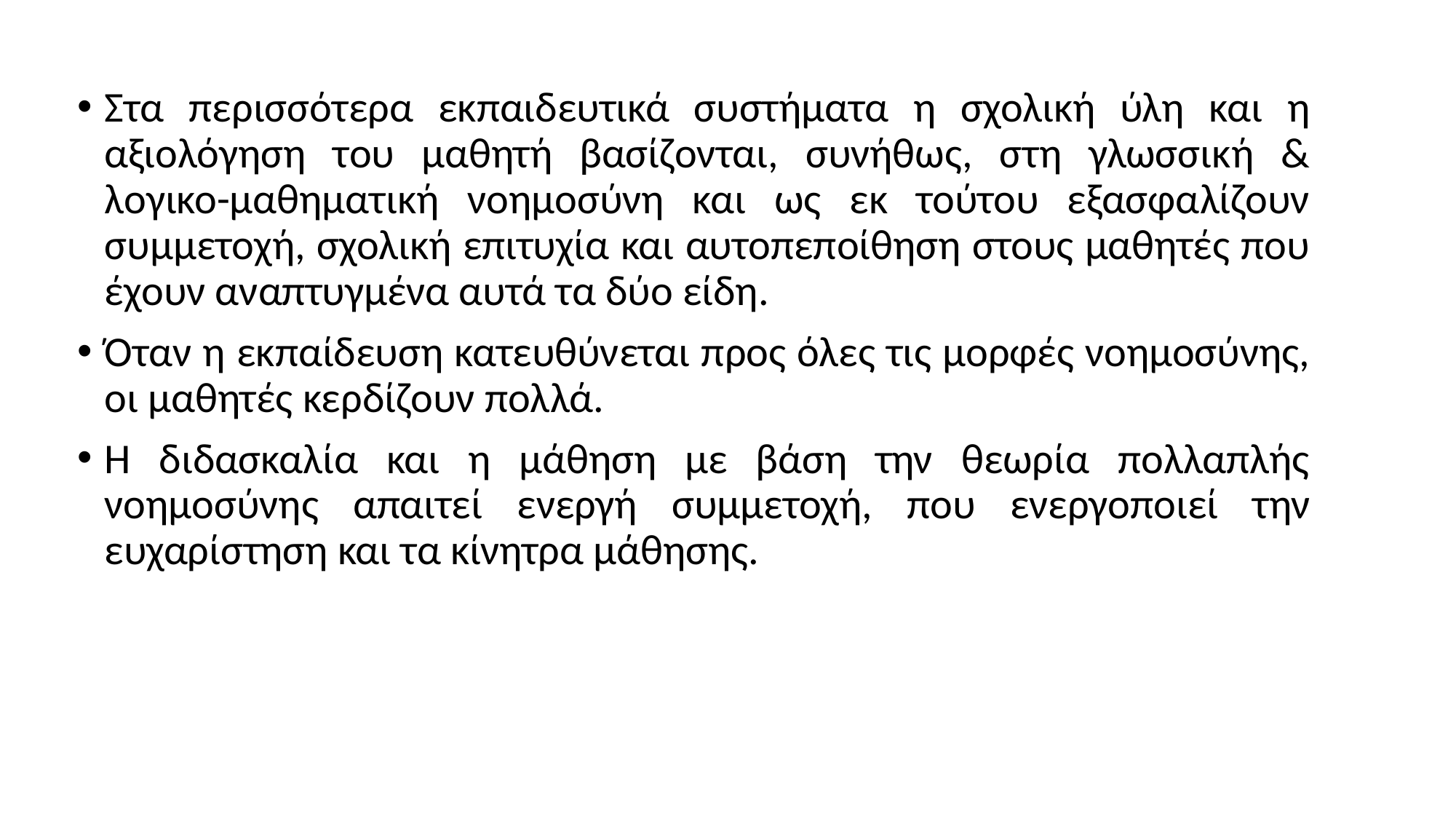

Στα περισσότερα εκπαιδευτικά συστήματα η σχολική ύλη και η αξιολόγηση του μαθητή βασίζονται, συνήθως, στη γλωσσική & λογικο-μαθηματική νοημοσύνη και ως εκ τούτου εξασφαλίζουν συμμετοχή, σχολική επιτυχία και αυτοπεποίθηση στους μαθητές που έχουν αναπτυγμένα αυτά τα δύο είδη.
Όταν η εκπαίδευση κατευθύνεται προς όλες τις μορφές νοημοσύνης, οι μαθητές κερδίζουν πολλά.
Η διδασκαλία και η μάθηση με βάση την θεωρία πολλαπλής νοημοσύνης απαιτεί ενεργή συμμετοχή, που ενεργοποιεί την ευχαρίστηση και τα κίνητρα μάθησης.